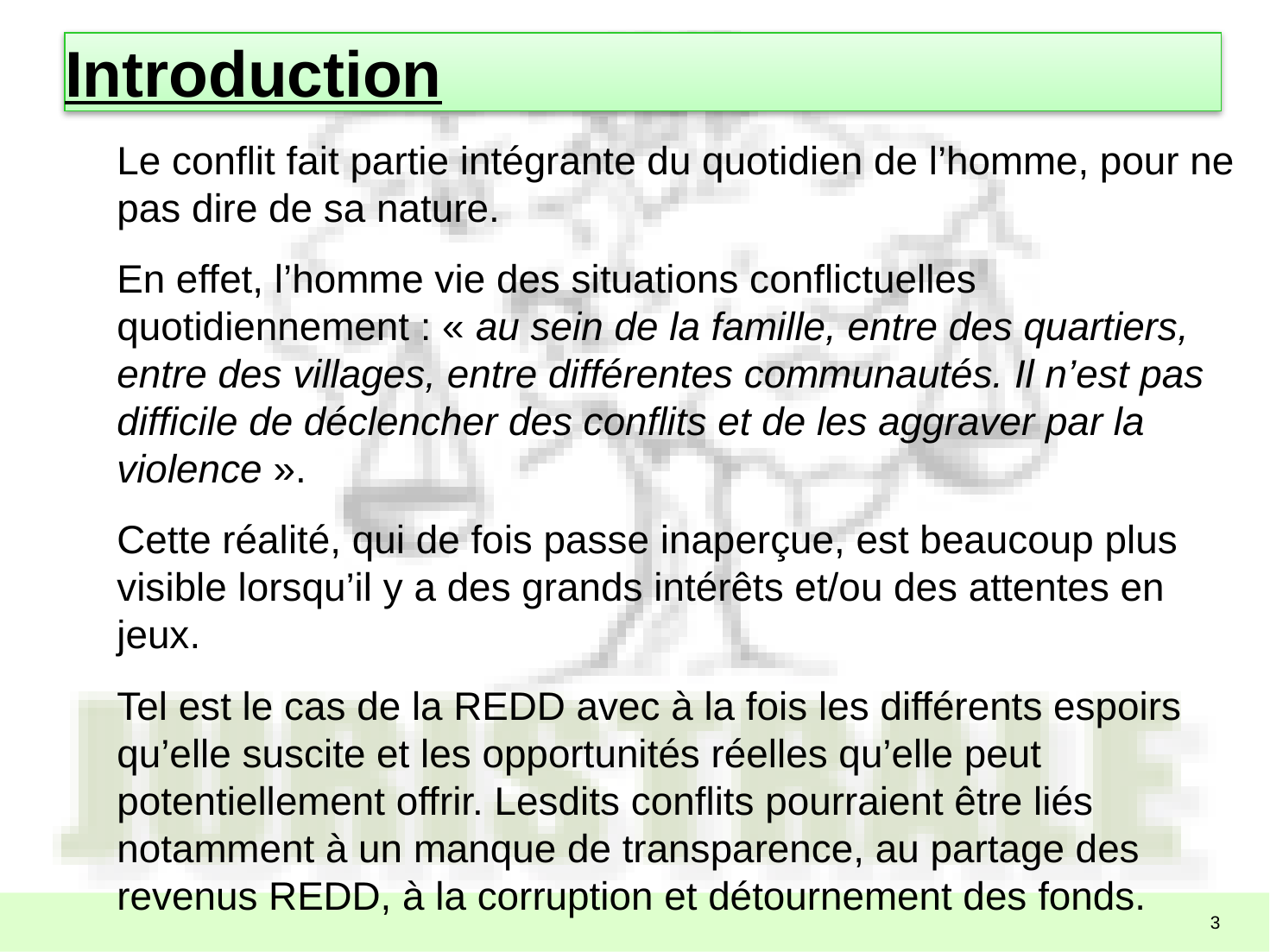

# Introduction
	Le conflit fait partie intégrante du quotidien de l’homme, pour ne pas dire de sa nature.

	En effet, l’homme vie des situations conflictuelles quotidiennement : « au sein de la famille, entre des quartiers, entre des villages, entre différentes communautés. Il n’est pas difficile de déclencher des conflits et de les aggraver par la violence ».

	Cette réalité, qui de fois passe inaperçue, est beaucoup plus visible lorsqu’il y a des grands intérêts et/ou des attentes en jeux.

	Tel est le cas de la REDD avec à la fois les différents espoirs qu’elle suscite et les opportunités réelles qu’elle peut potentiellement offrir. Lesdits conflits pourraient être liés notamment à un manque de transparence, au partage des revenus REDD, à la corruption et détournement des fonds.
3